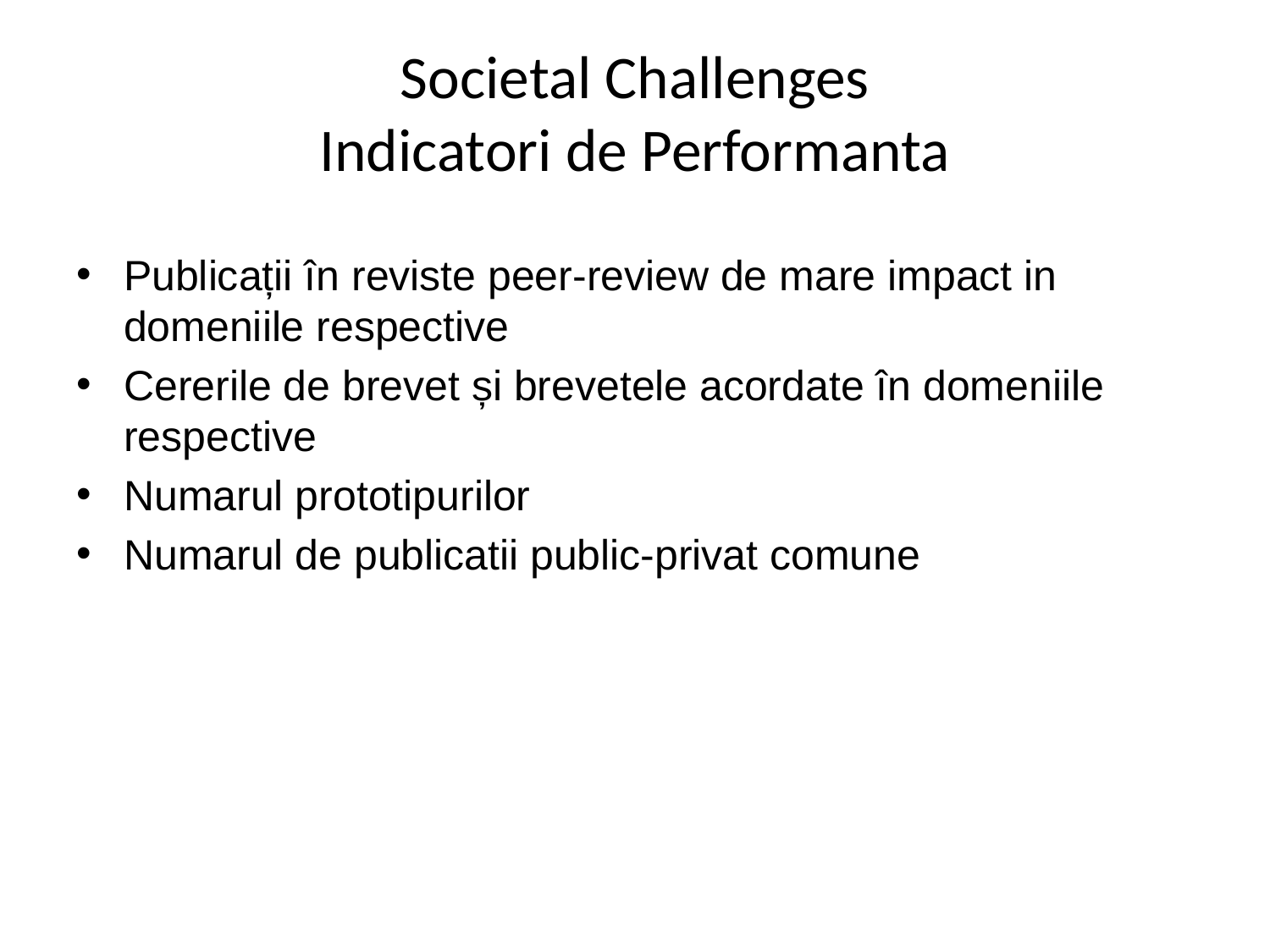

# Societal Challenges Indicatori de Performanta
Publicații în reviste peer-review de mare impact in domeniile respective
Cererile de brevet și brevetele acordate în domeniile respective
Numarul prototipurilor
Numarul de publicatii public-privat comune